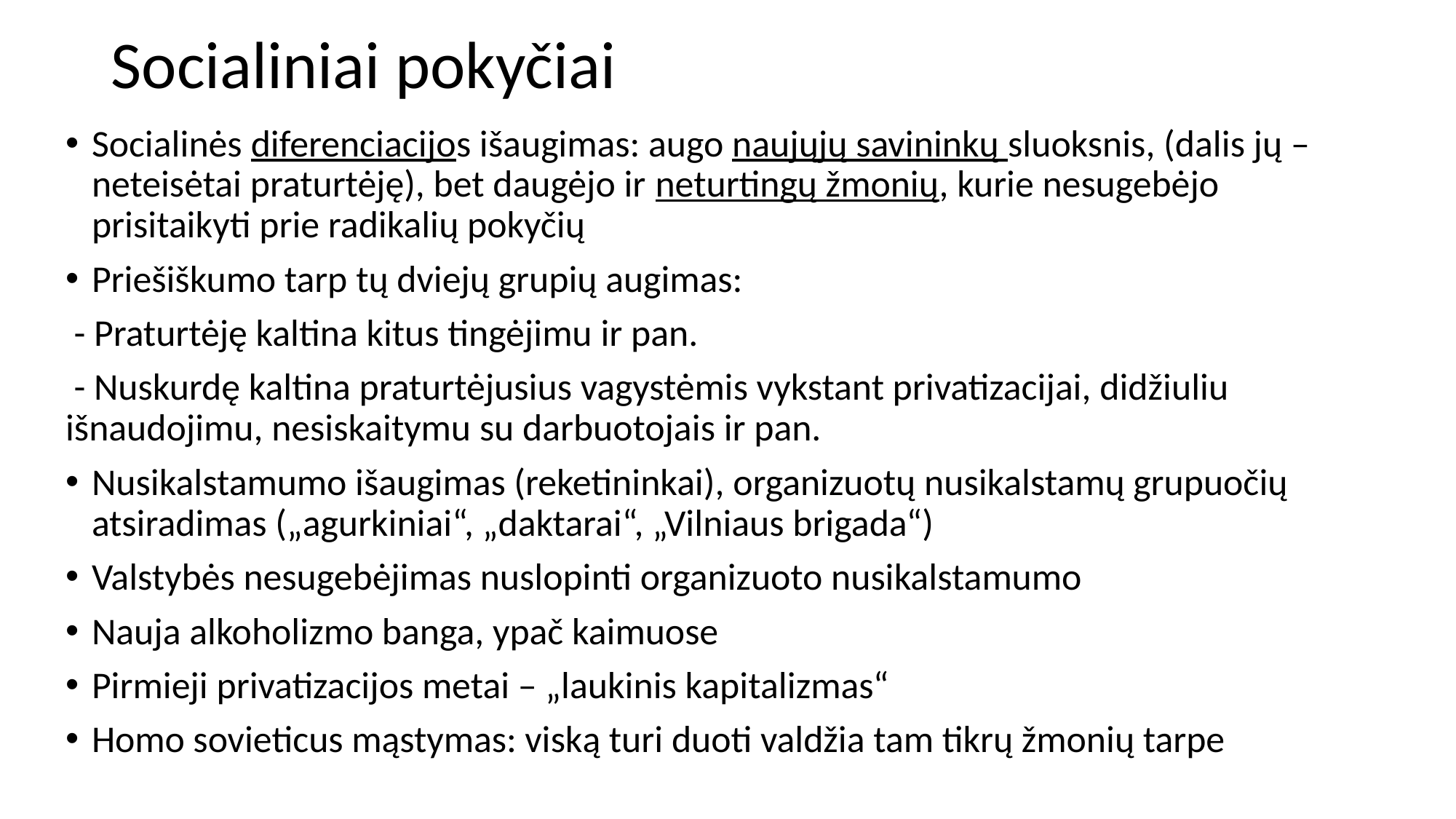

# Socialiniai pokyčiai
Socialinės diferenciacijos išaugimas: augo naujųjų savininkų sluoksnis, (dalis jų – neteisėtai praturtėję), bet daugėjo ir neturtingų žmonių, kurie nesugebėjo prisitaikyti prie radikalių pokyčių
Priešiškumo tarp tų dviejų grupių augimas:
 - Praturtėję kaltina kitus tingėjimu ir pan.
 - Nuskurdę kaltina praturtėjusius vagystėmis vykstant privatizacijai, didžiuliu išnaudojimu, nesiskaitymu su darbuotojais ir pan.
Nusikalstamumo išaugimas (reketininkai), organizuotų nusikalstamų grupuočių atsiradimas („agurkiniai“, „daktarai“, „Vilniaus brigada“)
Valstybės nesugebėjimas nuslopinti organizuoto nusikalstamumo
Nauja alkoholizmo banga, ypač kaimuose
Pirmieji privatizacijos metai – „laukinis kapitalizmas“
Homo sovieticus mąstymas: viską turi duoti valdžia tam tikrų žmonių tarpe